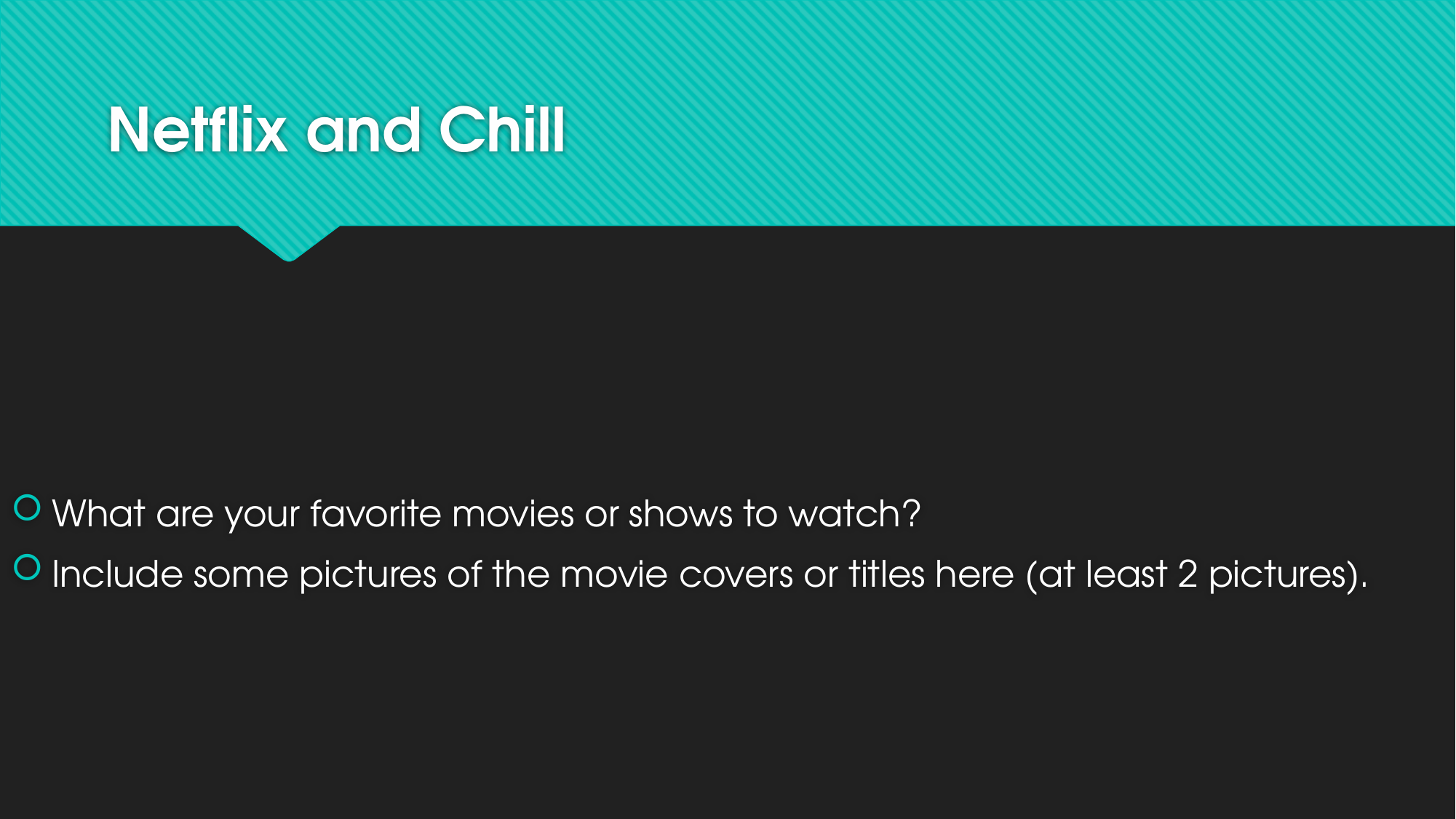

# Netflix and Chill
What are your favorite movies or shows to watch?
Include some pictures of the movie covers or titles here (at least 2 pictures).